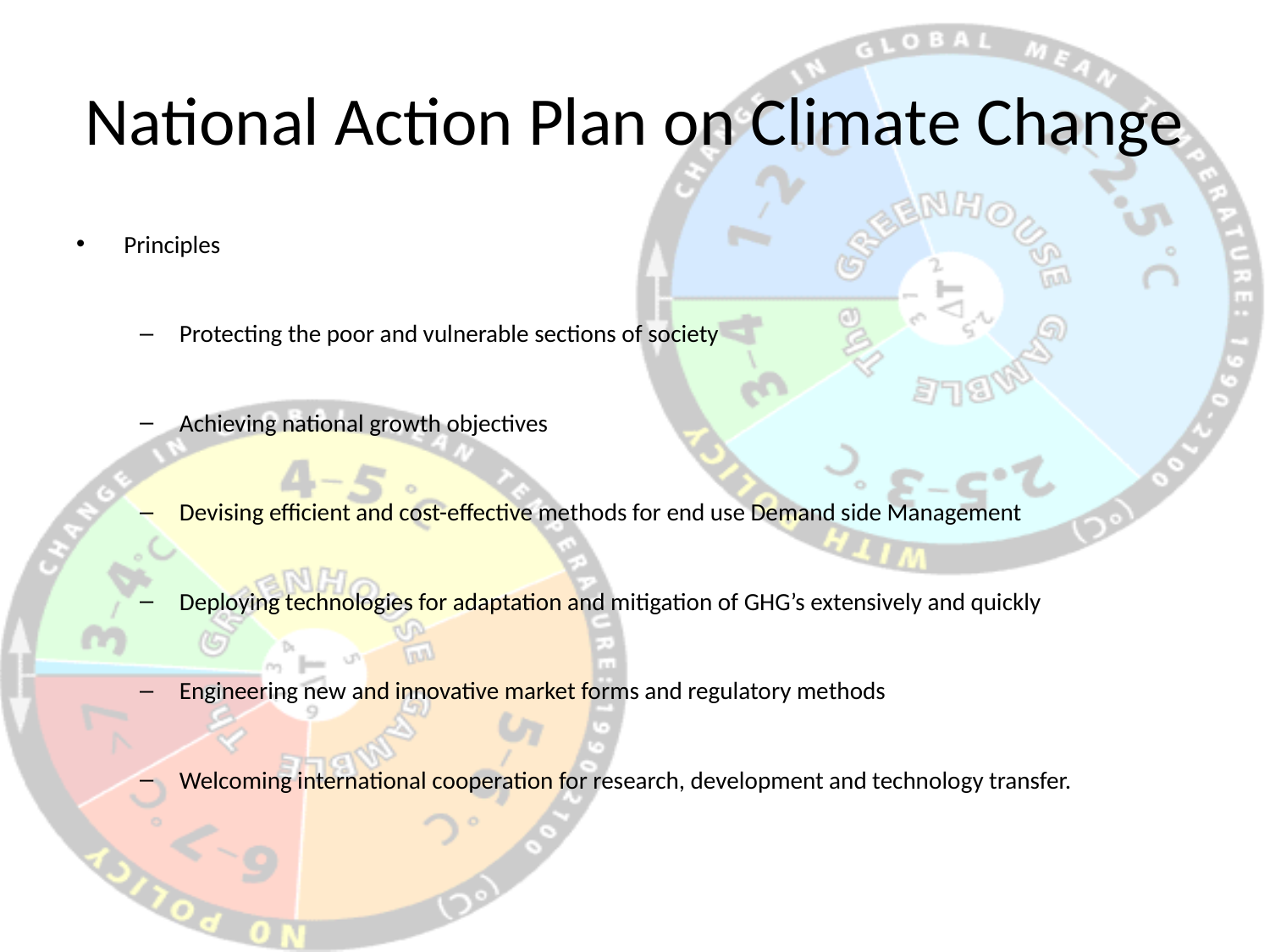

# National Action Plan on Climate Change
Principles

Protecting the poor and vulnerable sections of society

Achieving national growth objectives

Devising efficient and cost-effective methods for end use Demand side Management

Deploying technologies for adaptation and mitigation of GHG’s extensively and quickly

Engineering new and innovative market forms and regulatory methods

Welcoming international cooperation for research, development and technology transfer.